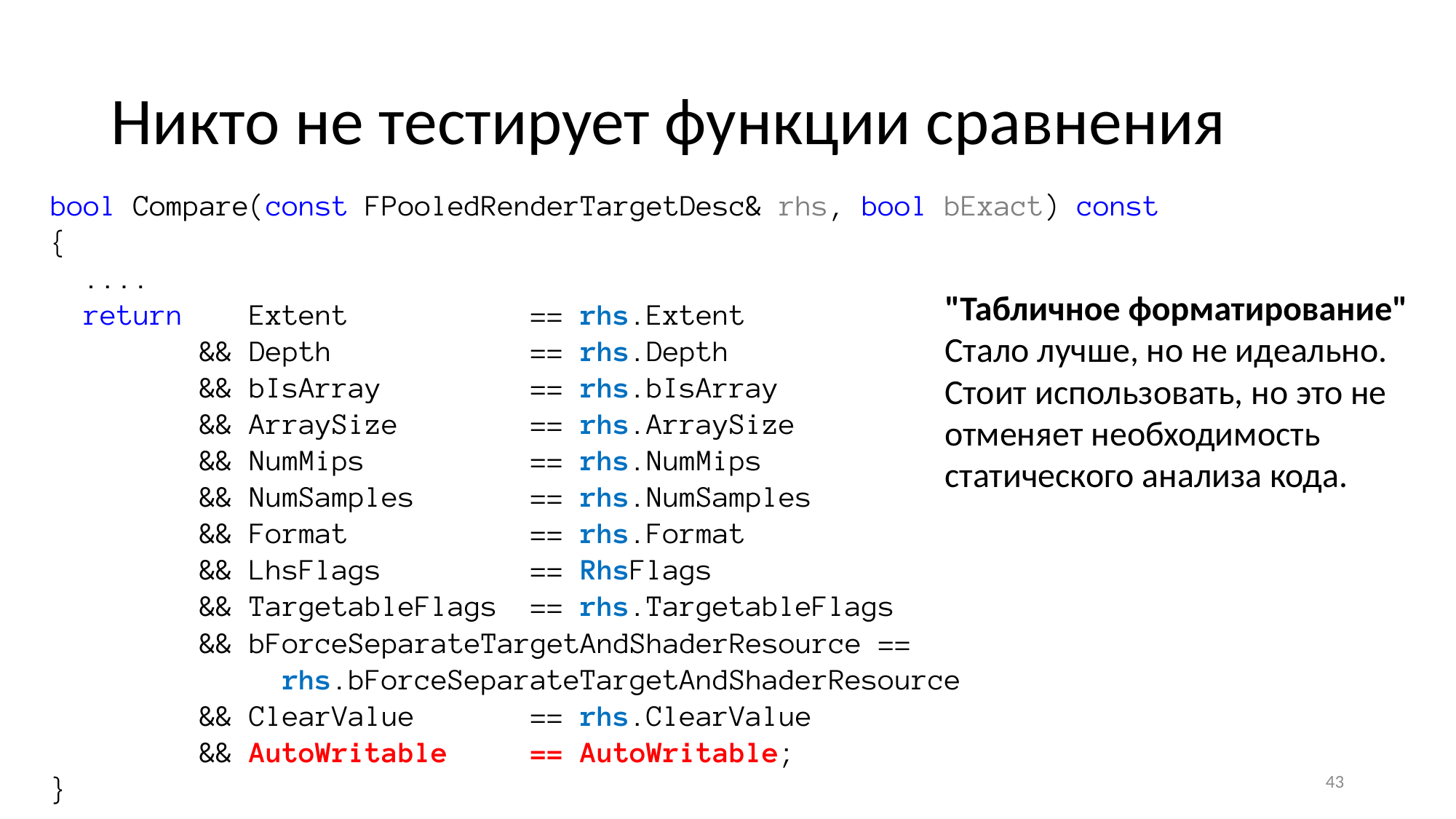

# Никто не тестирует функции сравнения
bool Compare(const FPooledRenderTargetDesc& rhs, bool bExact) const
{
  ....
  return    Extent           == rhs.Extent
         && Depth            == rhs.Depth
         && bIsArray         == rhs.bIsArray
         && ArraySize        == rhs.ArraySize
         && NumMips          == rhs.NumMips
         && NumSamples       == rhs.NumSamples
         && Format           == rhs.Format
         && LhsFlags         == RhsFlags
         && TargetableFlags  == rhs.TargetableFlags
         && bForceSeparateTargetAndShaderResource ==
              rhs.bForceSeparateTargetAndShaderResource
         && ClearValue       == rhs.ClearValue
         && AutoWritable     == AutoWritable;
}
"Табличное форматирование"
Стало лучше, но не идеально.
Стоит использовать, но это не отменяет необходимость статического анализа кода.
43